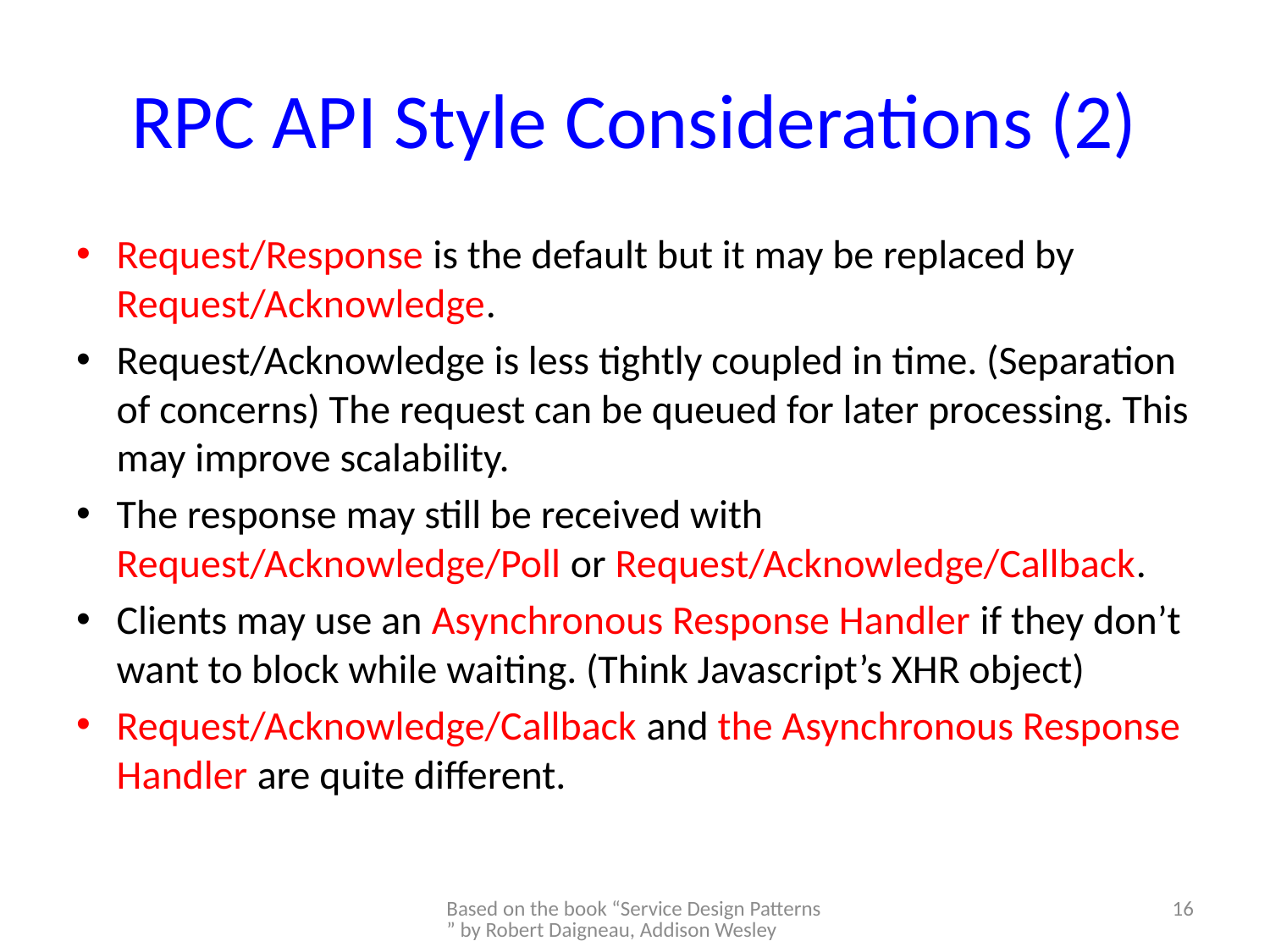

# RPC API Style Considerations (2)
Request/Response is the default but it may be replaced by Request/Acknowledge.
Request/Acknowledge is less tightly coupled in time. (Separation of concerns) The request can be queued for later processing. This may improve scalability.
The response may still be received with Request/Acknowledge/Poll or Request/Acknowledge/Callback.
Clients may use an Asynchronous Response Handler if they don’t want to block while waiting. (Think Javascript’s XHR object)
Request/Acknowledge/Callback and the Asynchronous Response Handler are quite different.
Based on the book “Service Design Patterns” by Robert Daigneau, Addison Wesley
16